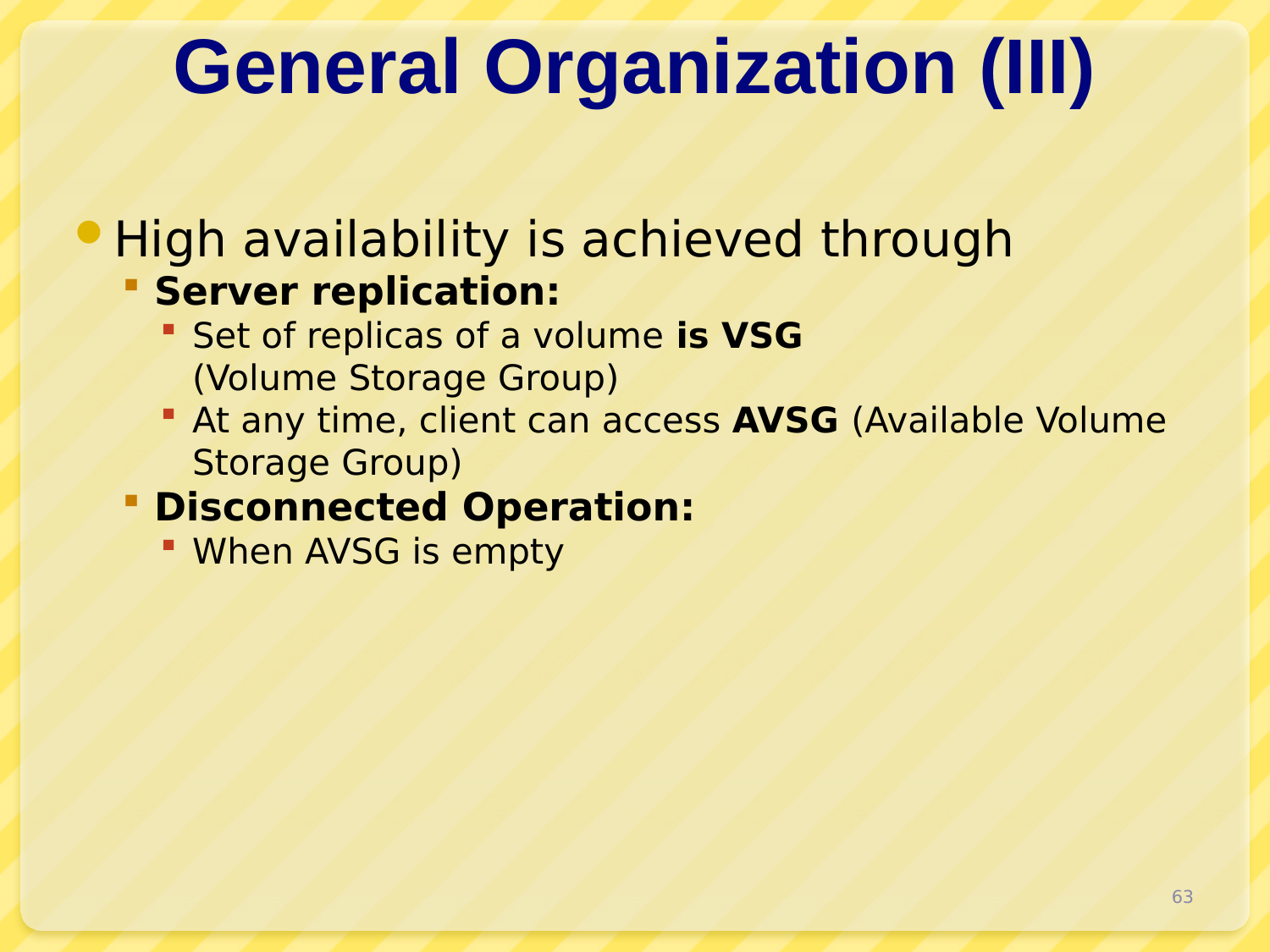

# General Organization (III)
High availability is achieved through
Server replication:
Set of replicas of a volume is VSG
(Volume Storage Group)
At any time, client can access AVSG (Available Volume Storage Group)
Disconnected Operation:
When AVSG is empty
63